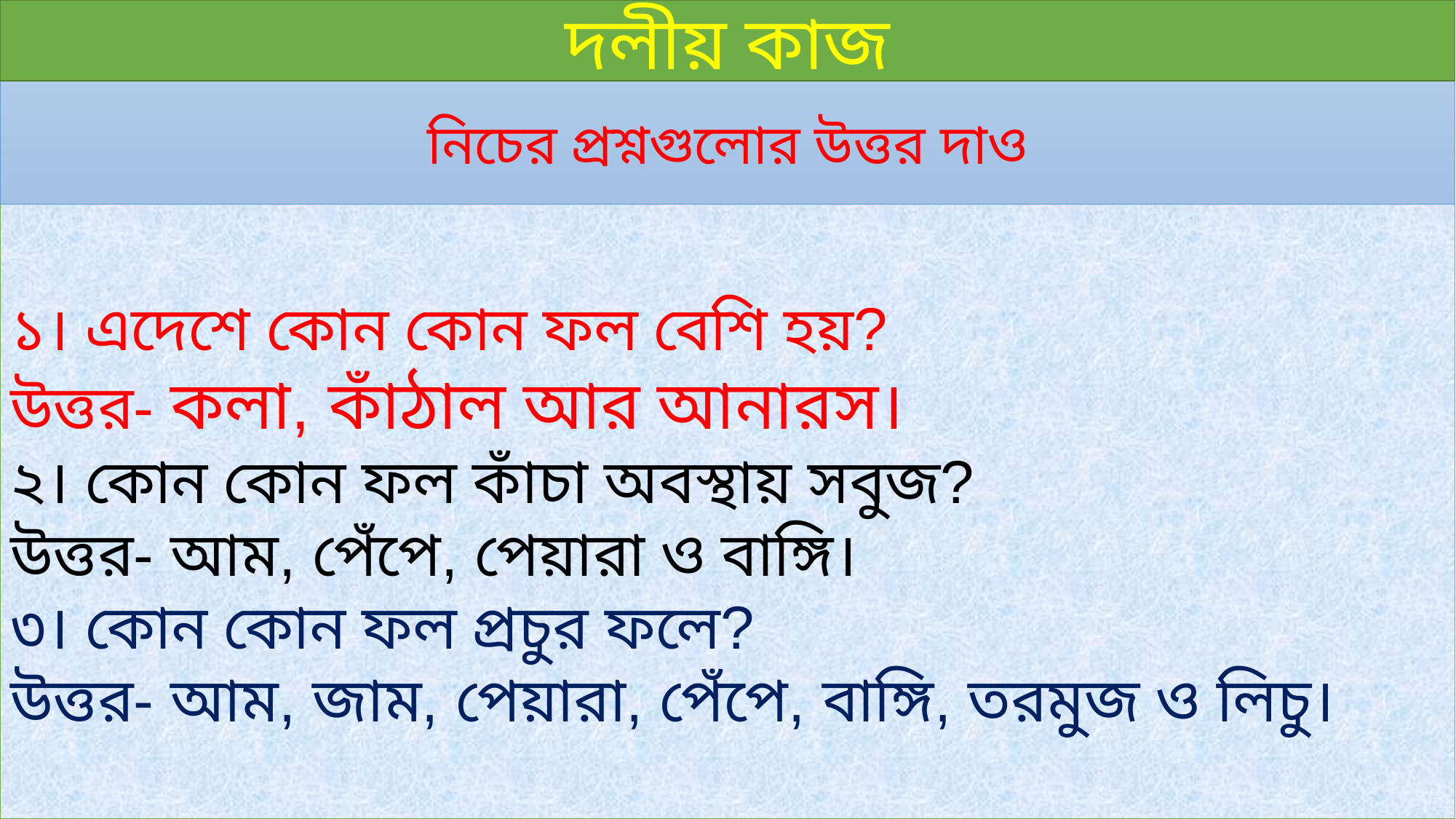

দলীয় কাজ
নিচের প্রশ্নগুলোর উত্তর দাও
১। এদেশে কোন কোন ফল বেশি হয়?
উত্তর- কলা, কাঁঠাল আর আনারস।
২। কোন কোন ফল কাঁচা অবস্থায় সবুজ?
উত্তর- আম, পেঁপে, পেয়ারা ও বাঙ্গি।
৩। কোন কোন ফল প্রচুর ফলে?
উত্তর- আম, জাম, পেয়ারা, পেঁপে, বাঙ্গি, তরমুজ ও লিচু।